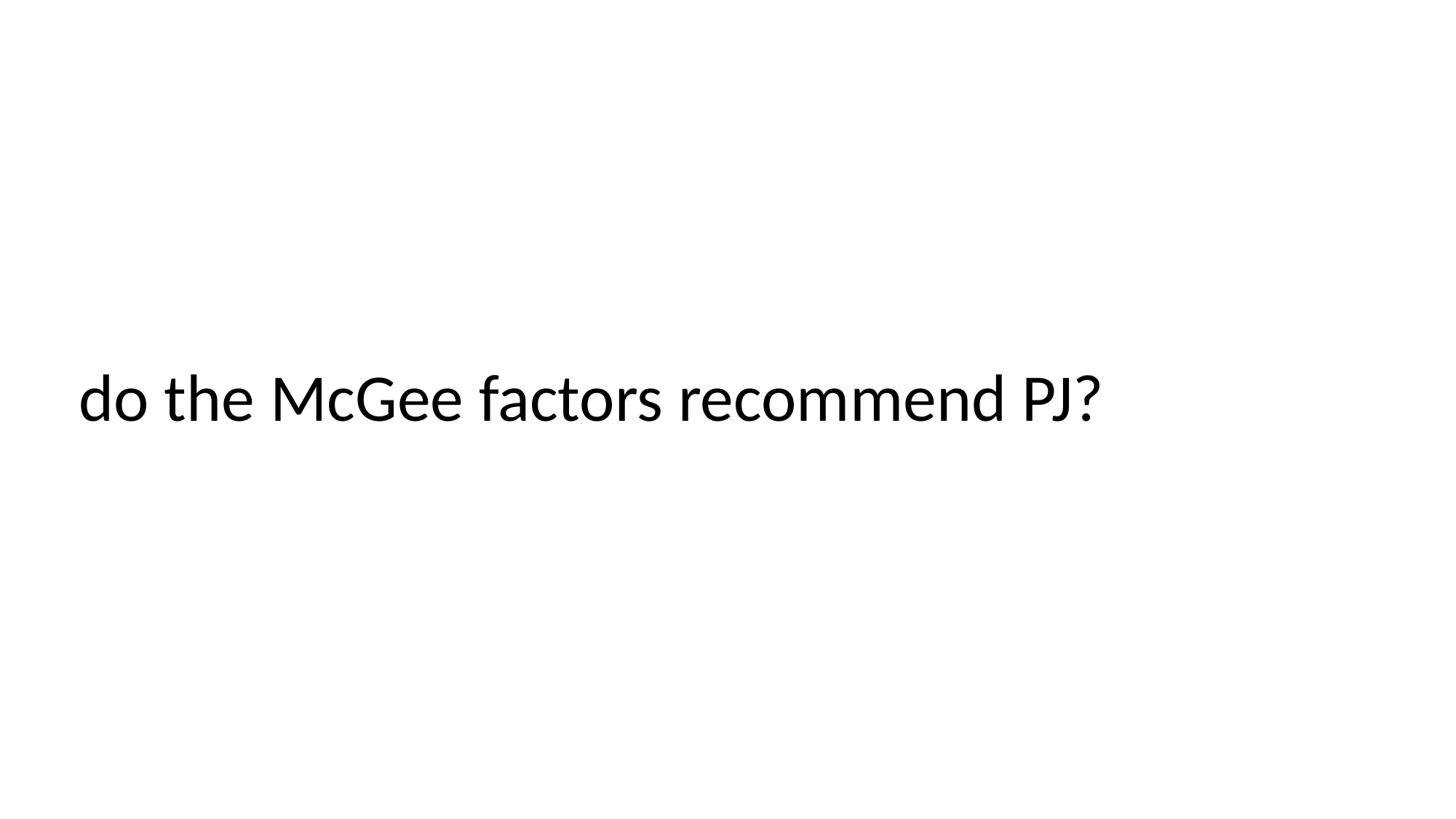

# do the McGee factors recommend PJ?